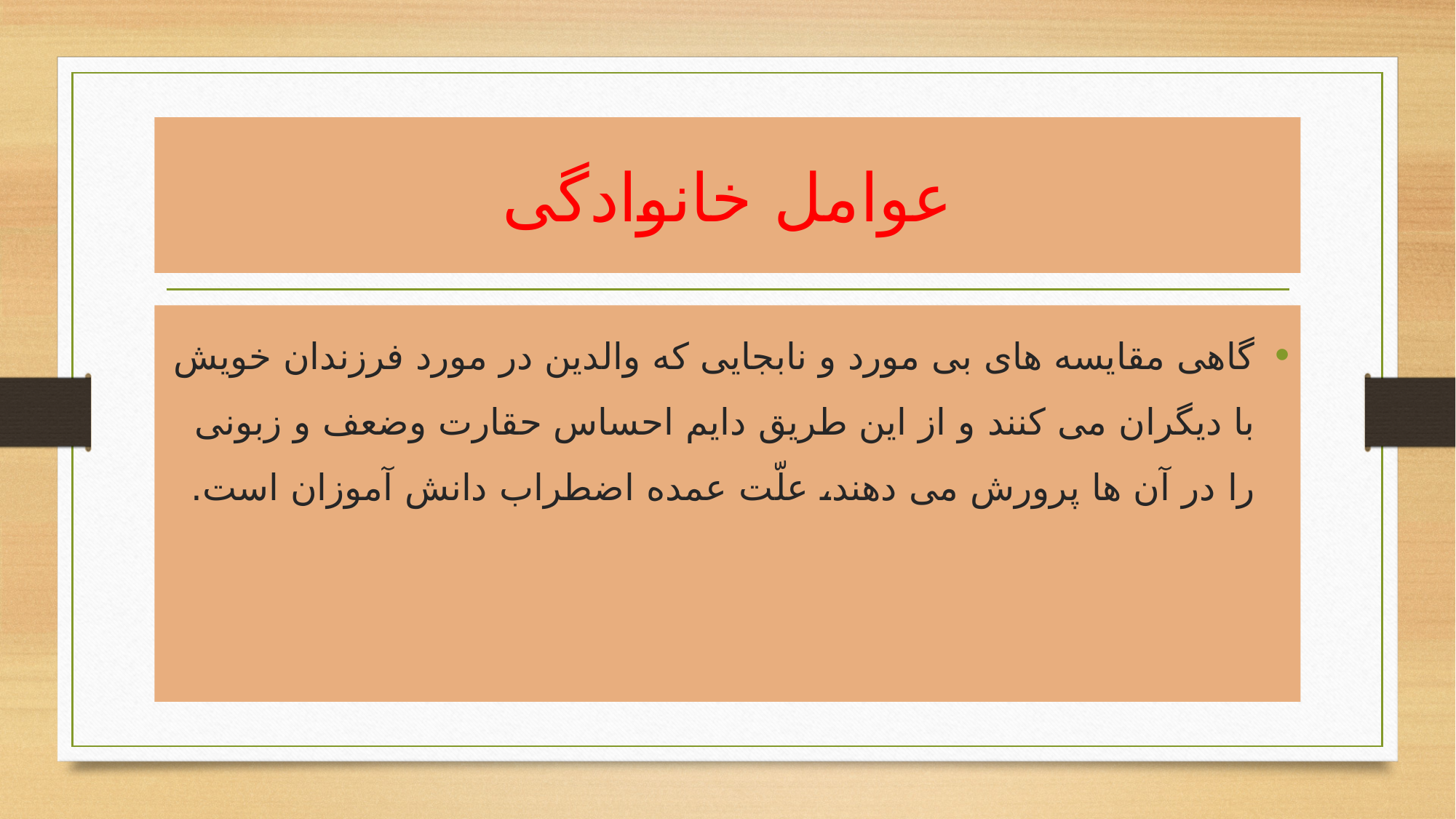

# عوامل خانوادگی
گاهی مقایسه های بی مورد و نابجایی که والدین در مورد فرزندان خویش با دیگران می کنند و از این طریق دایم احساس حقارت وضعف و زبونی را در آن ها پرورش می دهند، علّت عمده اضطراب دانش آموزان است.